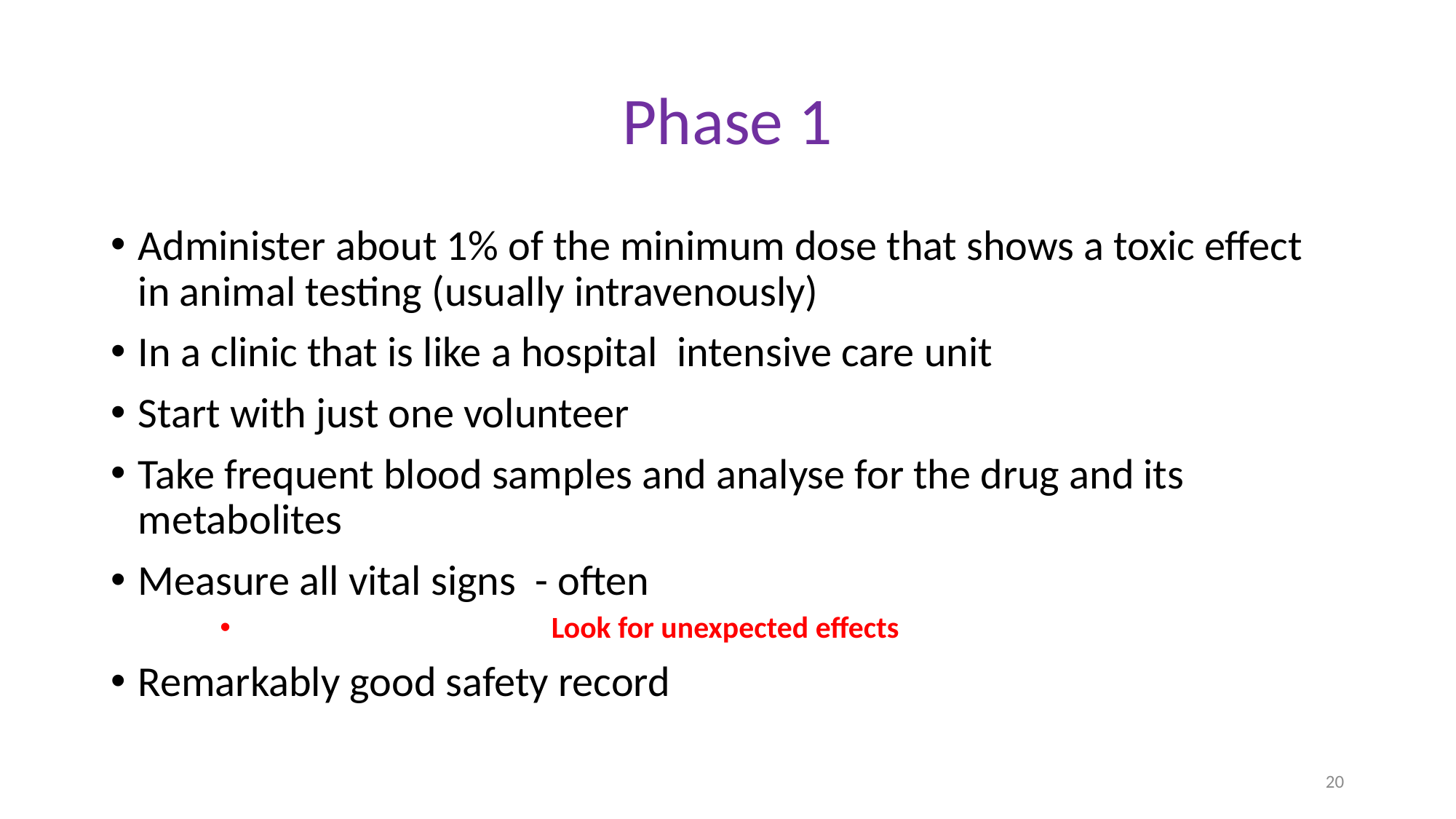

# Phase 1
Administer about 1% of the minimum dose that shows a toxic effect in animal testing (usually intravenously)
In a clinic that is like a hospital  intensive care unit
Start with just one volunteer
Take frequent blood samples and analyse for the drug and its metabolites
Measure all vital signs  - often
                                            Look for unexpected effects
Remarkably good safety record
20